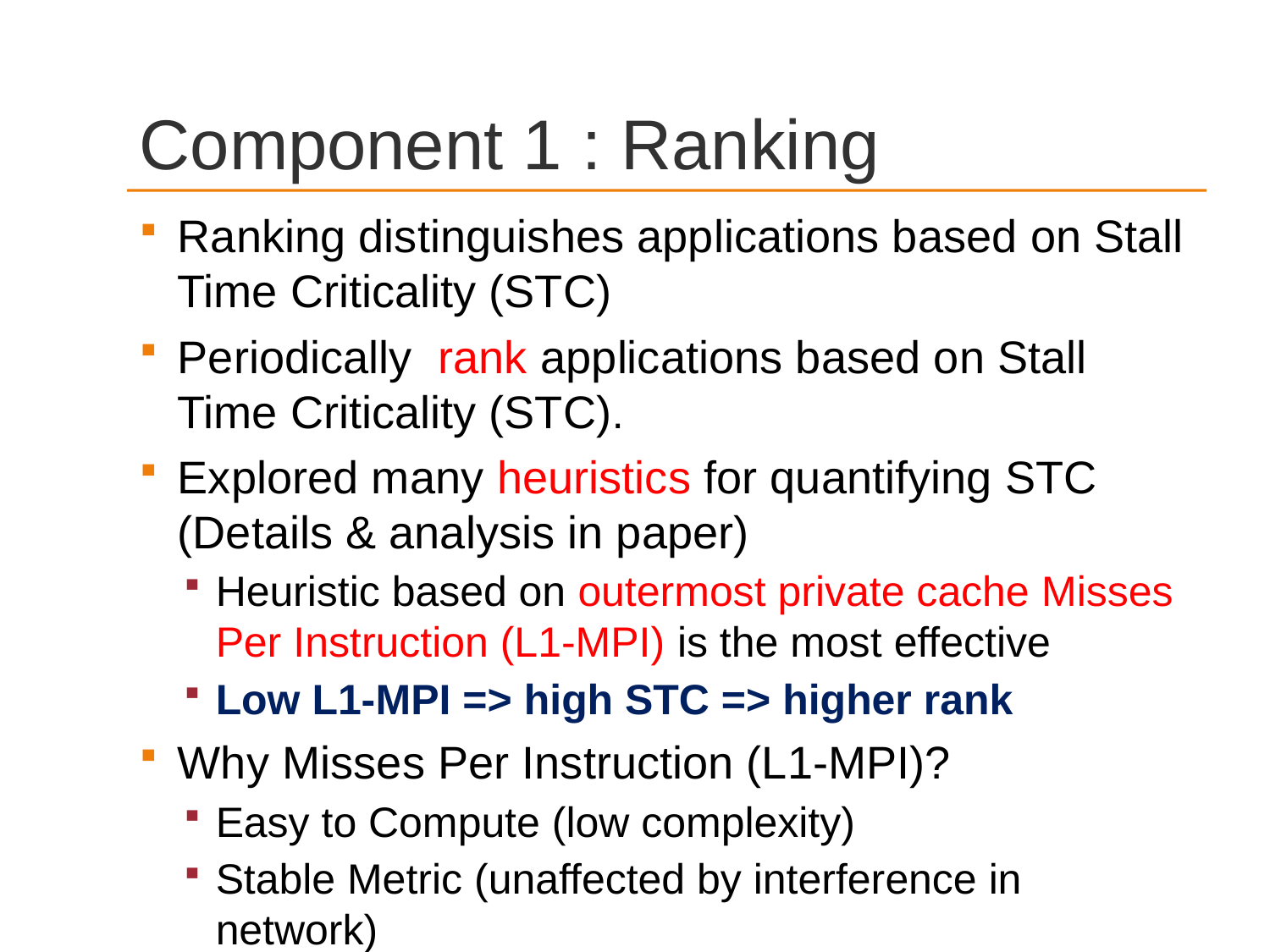

# Component 1 : Ranking
Ranking distinguishes applications based on Stall Time Criticality (STC)
Periodically  rank applications based on Stall Time Criticality (STC).
Explored many heuristics for quantifying STC (Details & analysis in paper)
Heuristic based on outermost private cache Misses Per Instruction (L1-MPI) is the most effective
Low L1-MPI => high STC => higher rank
Why Misses Per Instruction (L1-MPI)?
Easy to Compute (low complexity)
Stable Metric (unaffected by interference in network)